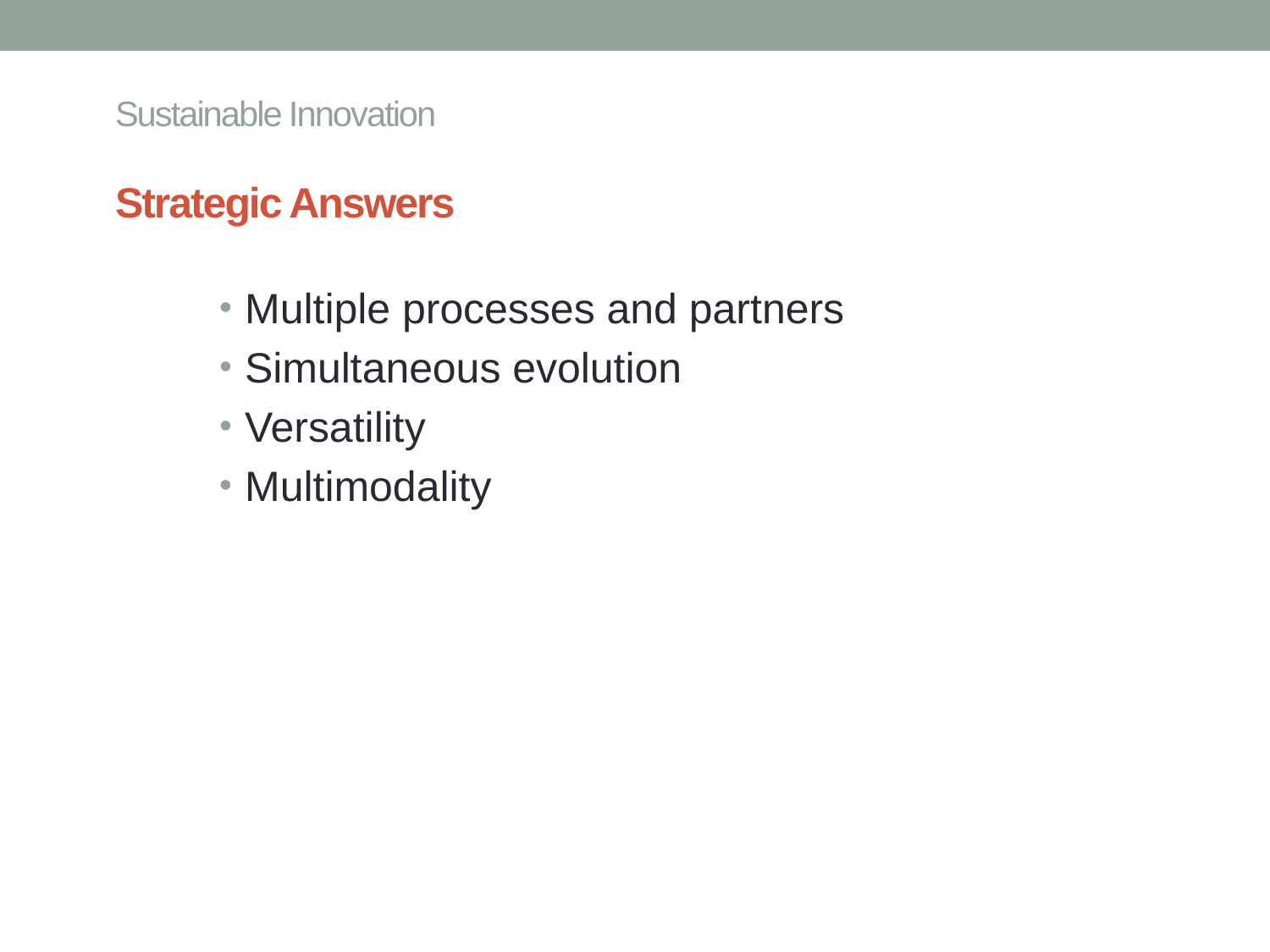

# Sustainable Innovation

Strategic Answers
Multiple processes and partners
Simultaneous evolution
Versatility
Multimodality